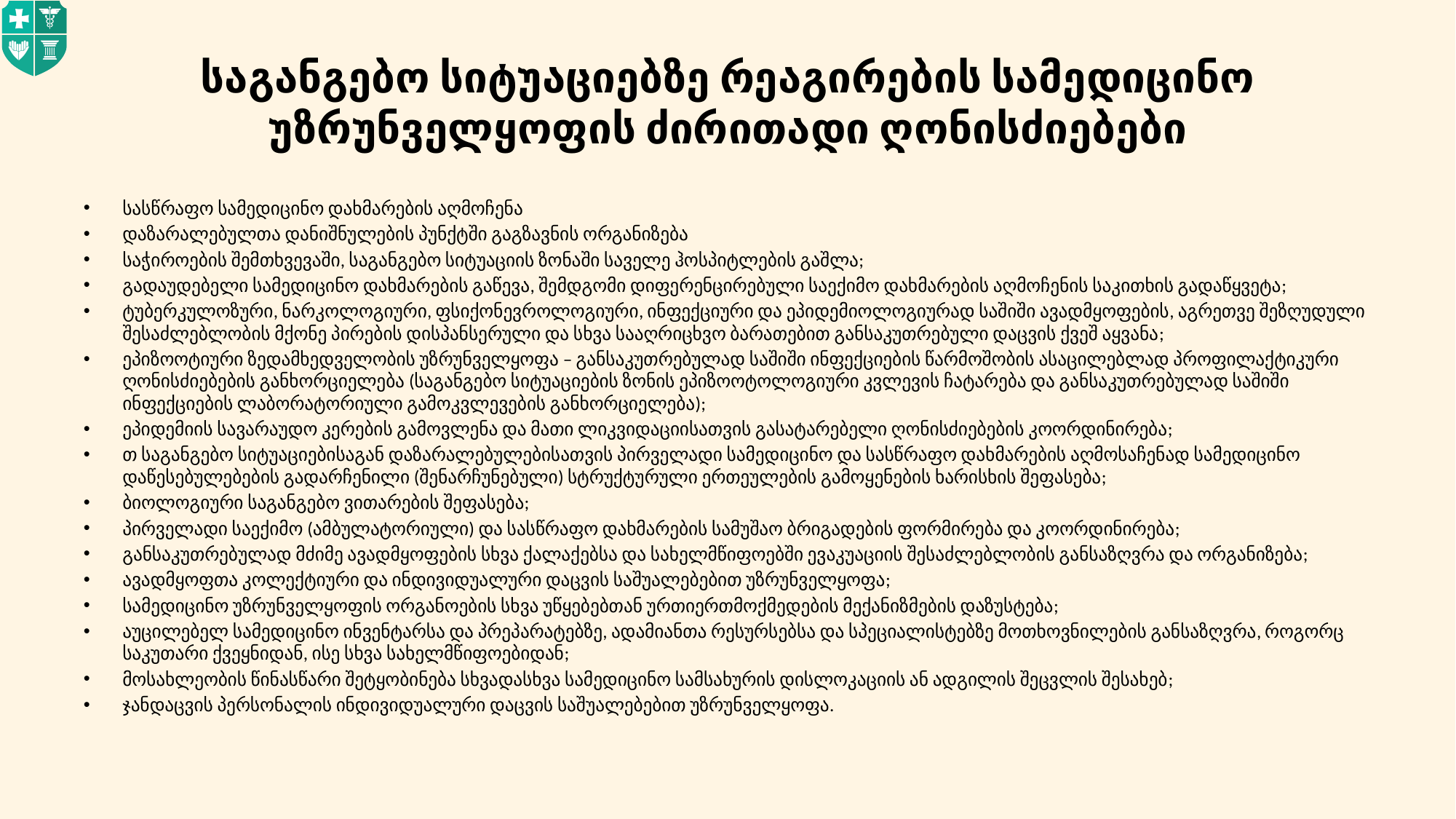

# საგანგებო სიტუაციებზე რეაგირების სამედიცინო უზრუნველყოფის ძირითადი ღონისძიებები
სასწრაფო სამედიცინო დახმარების აღმოჩენა
დაზარალებულთა დანიშნულების პუნქტში გაგზავნის ორგანიზება
საჭიროების შემთხვევაში, საგანგებო სიტუაციის ზონაში საველე ჰოსპიტლების გაშლა;
გადაუდებელი სამედიცინო დახმარების გაწევა, შემდგომი დიფერენცირებული საექიმო დახმარების აღმოჩენის საკითხის გადაწყვეტა;
ტუბერკულოზური, ნარკოლოგიური, ფსიქონევროლოგიური, ინფექციური და ეპიდემიოლოგიურად საშიში ავადმყოფების, აგრეთვე შეზღუდული შესაძლებლობის მქონე პირების დისპანსერული და სხვა სააღრიცხვო ბარათებით განსაკუთრებული დაცვის ქვეშ აყვანა;
ეპიზოოტიური ზედამხედველობის უზრუნველყოფა – განსაკუთრებულად საშიში ინფექციების წარმოშობის ასაცილებლად პროფილაქტიკური ღონისძიებების განხორციელება (საგანგებო სიტუაციების ზონის ეპიზოოტოლოგიური კვლევის ჩატარება და განსაკუთრებულად საშიში ინფექციების ლაბორატორიული გამოკვლევების განხორციელება);
ეპიდემიის სავარაუდო კერების გამოვლენა და მათი ლიკვიდაციისათვის გასატარებელი ღონისძიებების კოორდინირება;
თ საგანგებო სიტუაციებისაგან დაზარალებულებისათვის პირველადი სამედიცინო და სასწრაფო დახმარების აღმოსაჩენად სამედიცინო დაწესებულებების გადარჩენილი (შენარჩუნებული) სტრუქტურული ერთეულების გამოყენების ხარისხის შეფასება;
ბიოლოგიური საგანგებო ვითარების შეფასება;
პირველადი საექიმო (ამბულატორიული) და სასწრაფო დახმარების სამუშაო ბრიგადების ფორმირება და კოორდინირება;
განსაკუთრებულად მძიმე ავადმყოფების სხვა ქალაქებსა და სახელმწიფოებში ევაკუაციის შესაძლებლობის განსაზღვრა და ორგანიზება;
ავადმყოფთა კოლექტიური და ინდივიდუალური დაცვის საშუალებებით უზრუნველყოფა;
სამედიცინო უზრუნველყოფის ორგანოების სხვა უწყებებთან ურთიერთმოქმედების მექანიზმების დაზუსტება;
აუცილებელ სამედიცინო ინვენტარსა და პრეპარატებზე, ადამიანთა რესურსებსა და სპეციალისტებზე მოთხოვნილების განსაზღვრა, როგორც საკუთარი ქვეყნიდან, ისე სხვა სახელმწიფოებიდან;
მოსახლეობის წინასწარი შეტყობინება სხვადასხვა სამედიცინო სამსახურის დისლოკაციის ან ადგილის შეცვლის შესახებ;
ჯანდაცვის პერსონალის ინდივიდუალური დაცვის საშუალებებით უზრუნველყოფა.